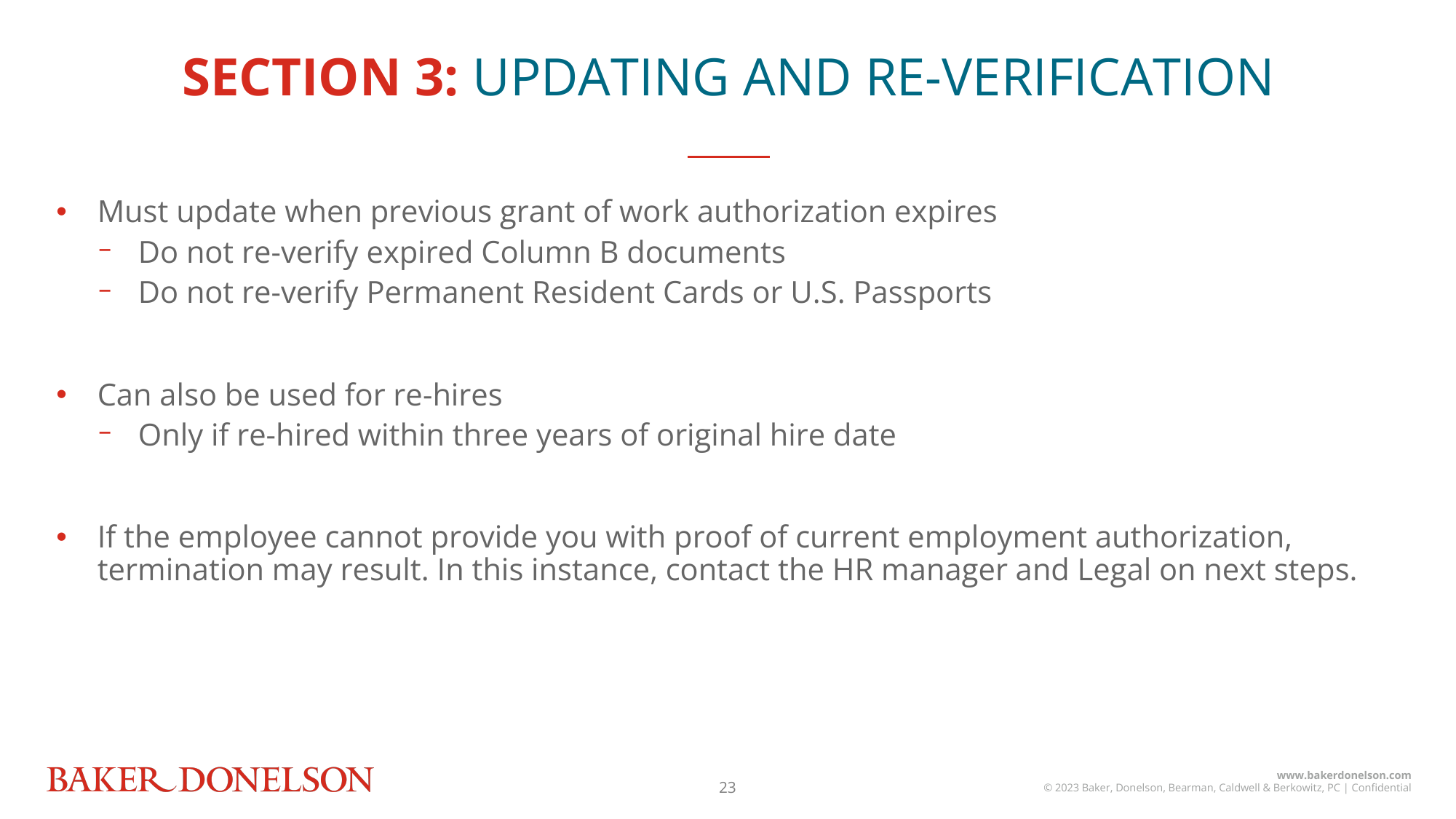

SECTION 3: UPDATING AND RE-VERIFICATION

Must update when previous grant of work authorization expires
Do not re-verify expired Column B documents
Do not re-verify Permanent Resident Cards or U.S. Passports

Can also be used for re-hires
Only if re-hired within three years of original hire date

If the employee cannot provide you with proof of current employment authorization, termination may result. In this instance, contact the HR manager and Legal on next steps.